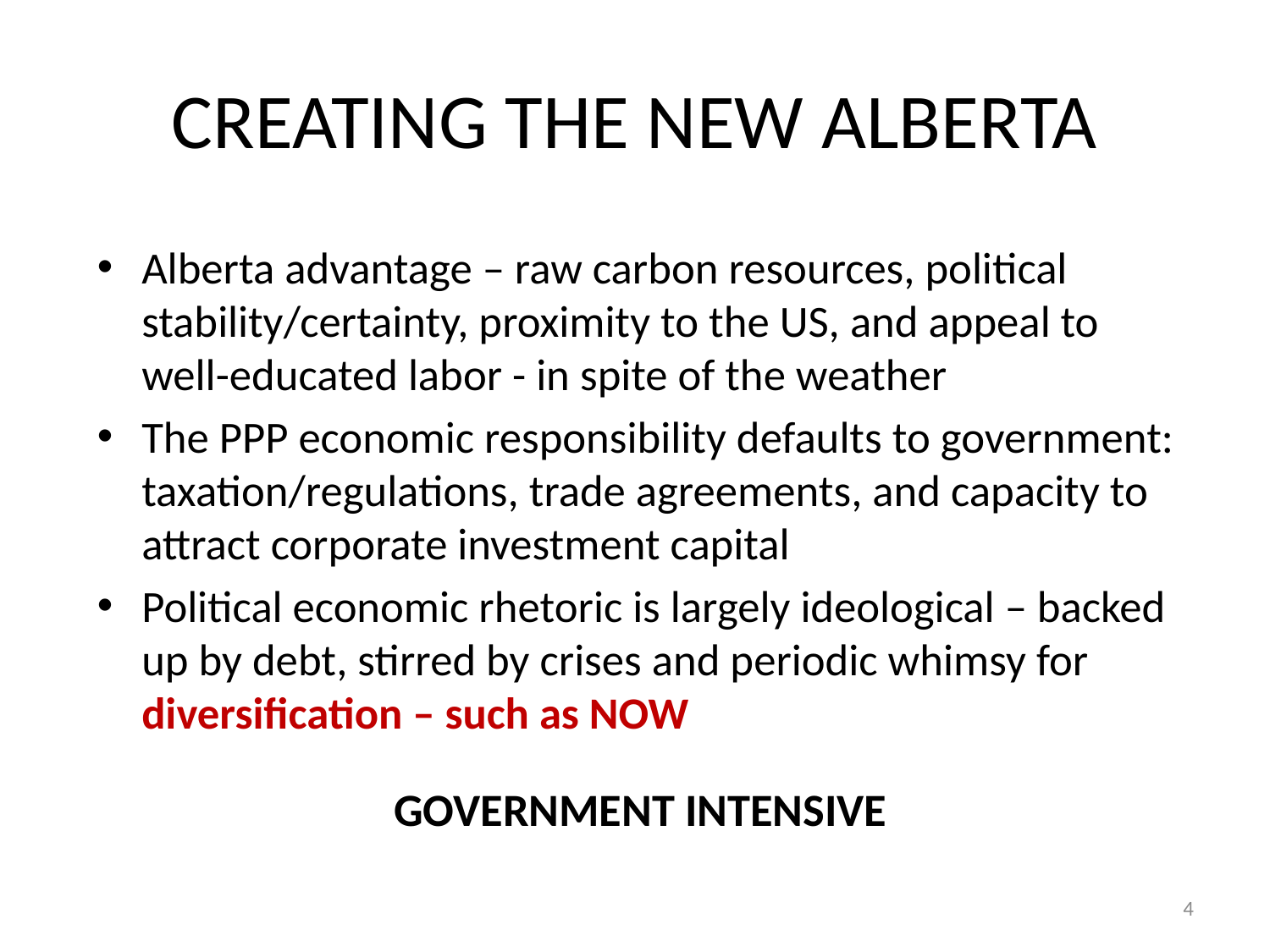

# CREATING THE NEW ALBERTA
Alberta advantage – raw carbon resources, political stability/certainty, proximity to the US, and appeal to well-educated labor - in spite of the weather
The PPP economic responsibility defaults to government: taxation/regulations, trade agreements, and capacity to attract corporate investment capital
Political economic rhetoric is largely ideological – backed up by debt, stirred by crises and periodic whimsy for diversification – such as NOW
GOVERNMENT INTENSIVE

4